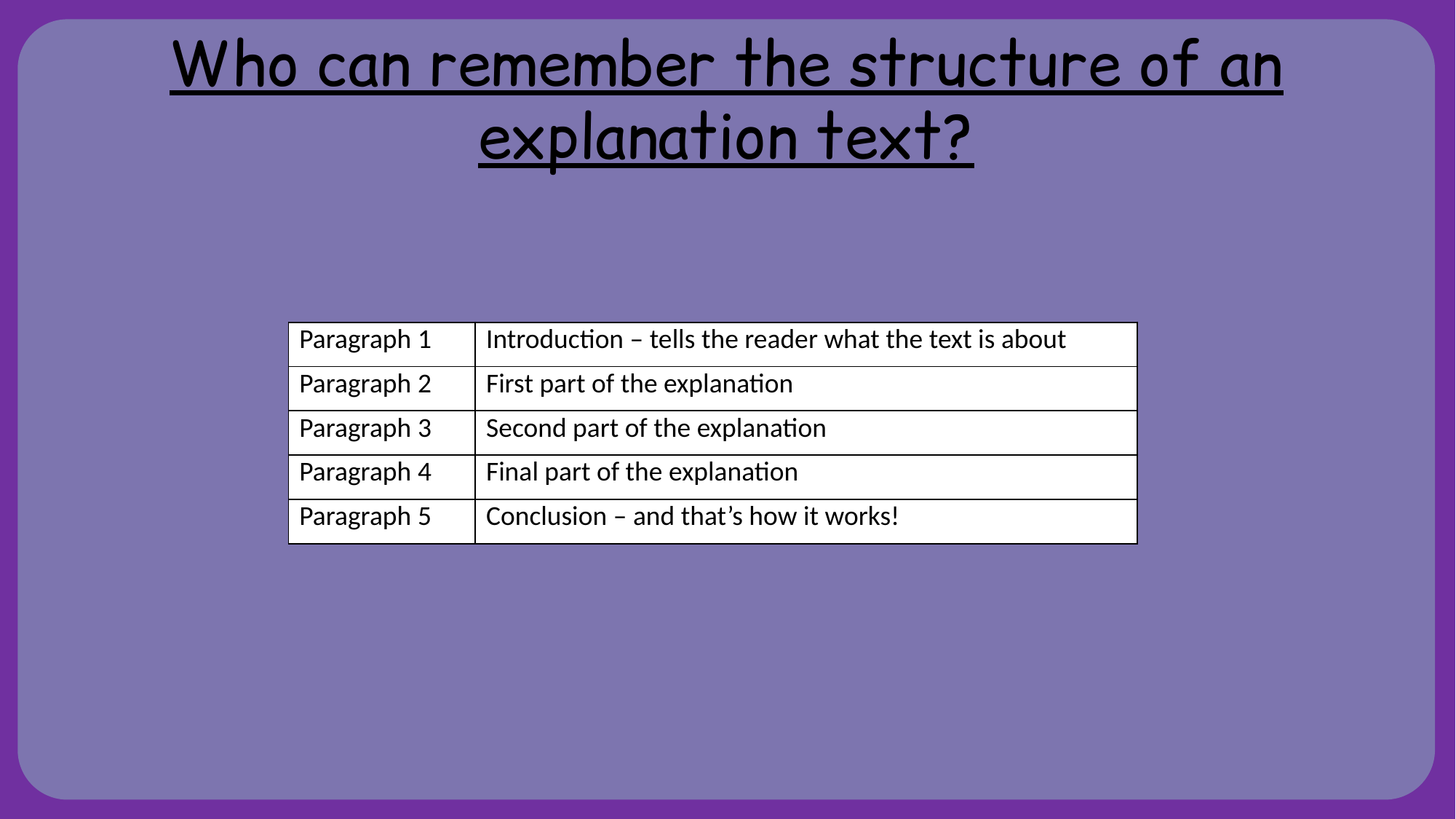

Who can remember the structure of an explanation text?

| Paragraph 1 | Introduction – tells the reader what the text is about |
| --- | --- |
| Paragraph 2 | First part of the explanation |
| Paragraph 3 | Second part of the explanation |
| Paragraph 4 | Final part of the explanation |
| Paragraph 5 | Conclusion – and that’s how it works! |